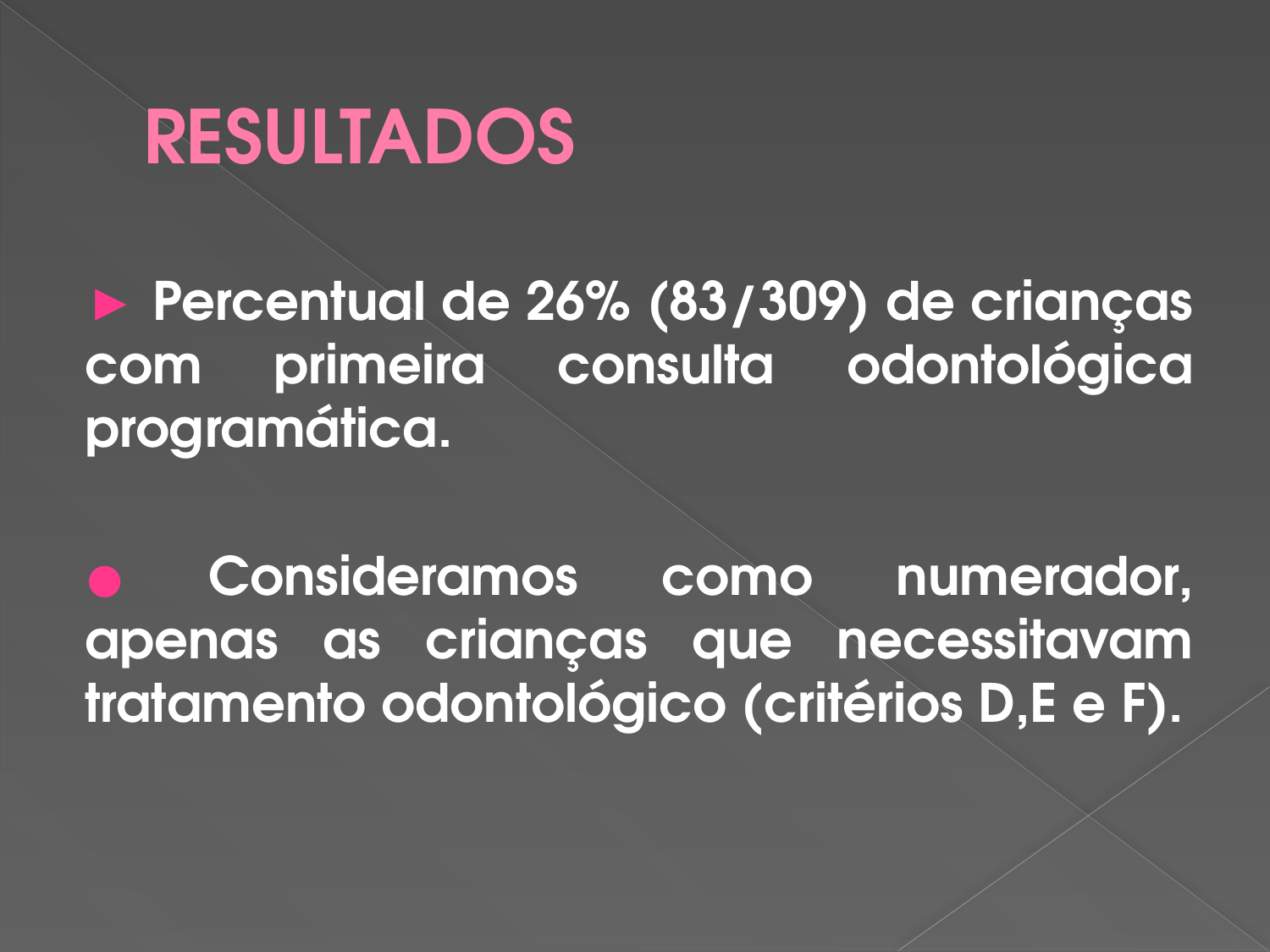

# RESULTADOS
► Percentual de 26% (83/309) de crianças com primeira consulta odontológica programática.

● Consideramos como numerador, apenas as crianças que necessitavam tratamento odontológico (critérios D,E e F).